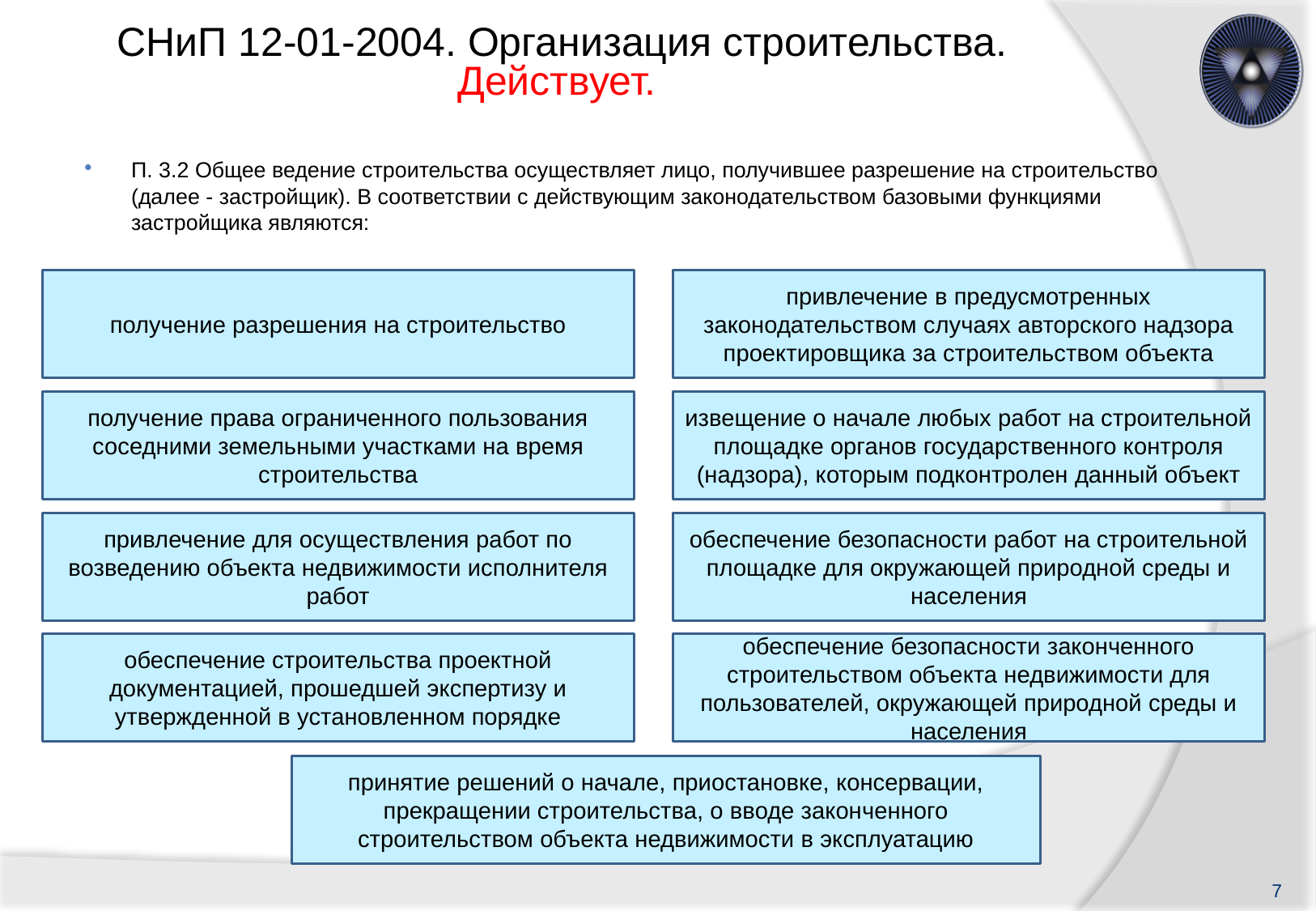

# СНиП 12-01-2004. Организация строительства. Действует.
П. 3.2 Общее ведение строительства осуществляет лицо, получившее разрешение на строительство (далее - застройщик). В соответствии с действующим законодательством базовыми функциями застройщика являются:
получение разрешения на строительство
привлечение в предусмотренных законодательством случаях авторского надзора проектировщика за строительством объекта
получение права ограниченного пользования соседними земельными участками на время строительства
извещение о начале любых работ на строительной площадке органов государственного контроля (надзора), которым подконтролен данный объект
привлечение для осуществления работ по возведению объекта недвижимости исполнителя работ
обеспечение безопасности работ на строительной площадке для окружающей природной среды и населения
обеспечение строительства проектной документацией, прошедшей экспертизу и утвержденной в установленном порядке
обеспечение безопасности законченного строительством объекта недвижимости для пользователей, окружающей природной среды и населения
принятие решений о начале, приостановке, консервации, прекращении строительства, о вводе законченного строительством объекта недвижимости в эксплуатацию
7